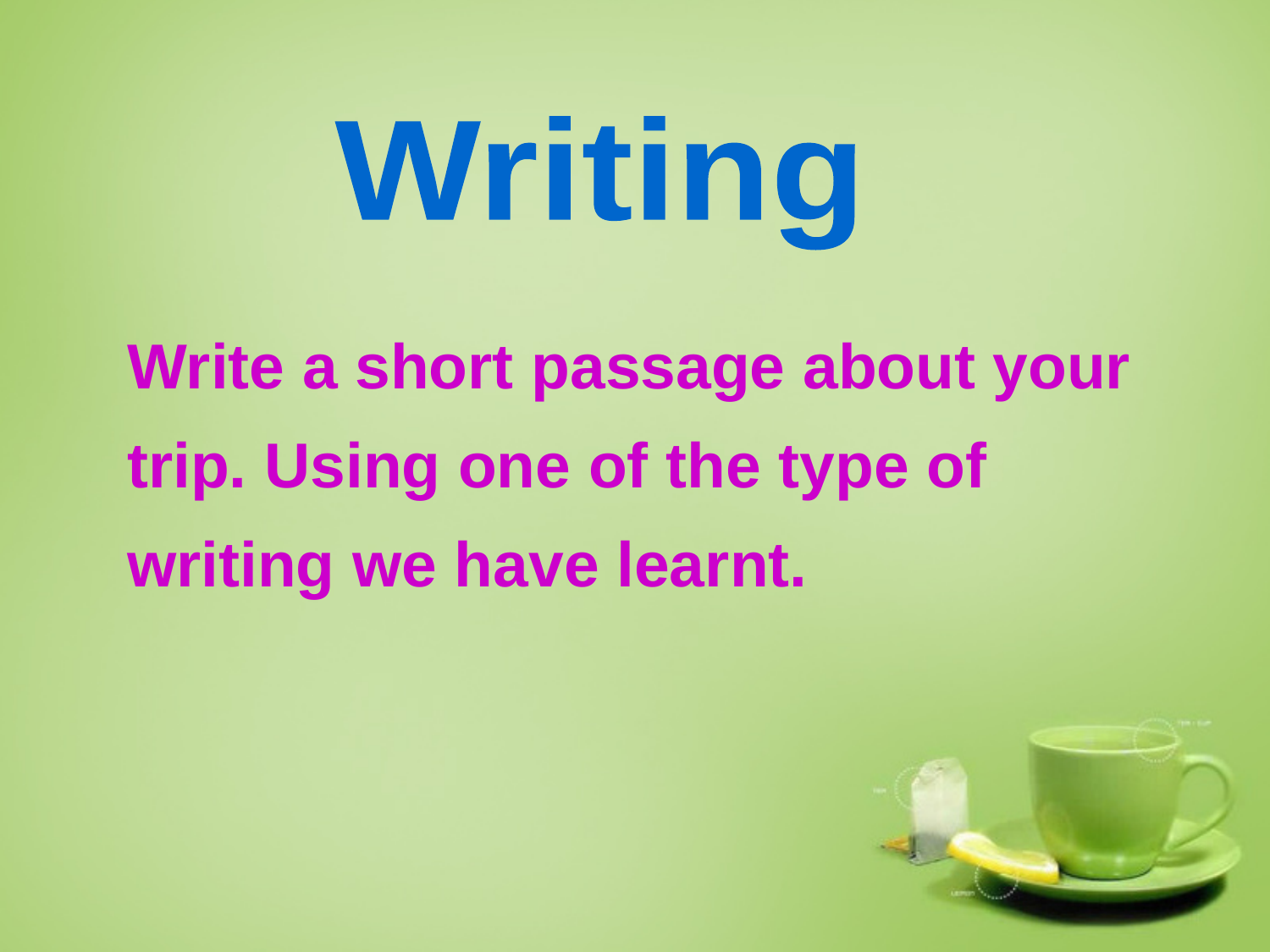

Writing
Write a short passage about your trip. Using one of the type of writing we have learnt.